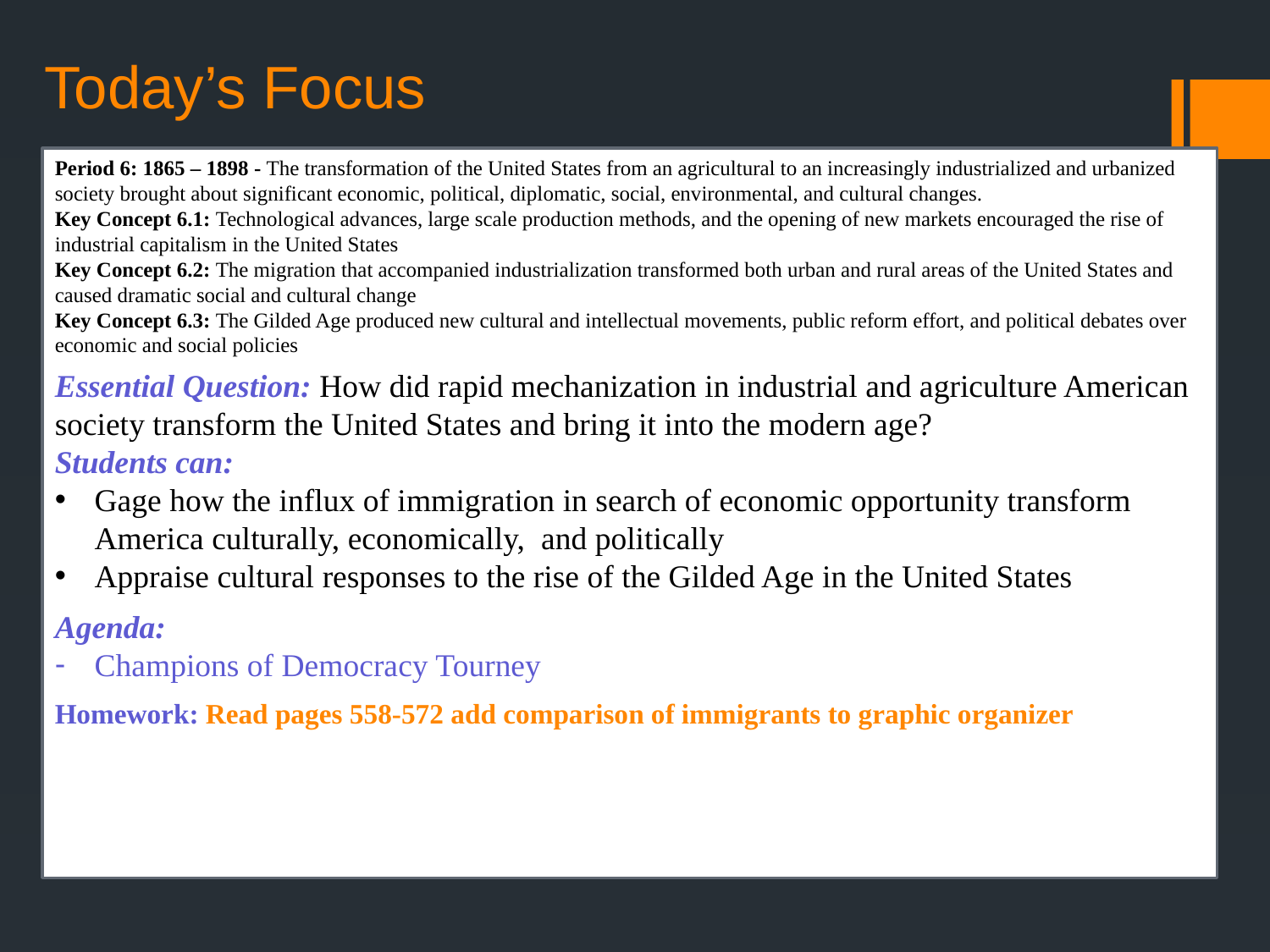

# Today’s Focus

Period 6: 1865 – 1898 - The transformation of the United States from an agricultural to an increasingly industrialized and urbanized society brought about significant economic, political, diplomatic, social, environmental, and cultural changes.
Key Concept 6.1: Technological advances, large scale production methods, and the opening of new markets encouraged the rise of industrial capitalism in the United States
Key Concept 6.2: The migration that accompanied industrialization transformed both urban and rural areas of the United States and caused dramatic social and cultural change
Key Concept 6.3: The Gilded Age produced new cultural and intellectual movements, public reform effort, and political debates over economic and social policies

Essential Question: How did rapid mechanization in industrial and agriculture American society transform the United States and bring it into the modern age?
Students can:
Gage how the influx of immigration in search of economic opportunity transform America culturally, economically,  and politically
Appraise cultural responses to the rise of the Gilded Age in the United States

Agenda:
Champions of Democracy Tourney

Homework: Read pages 558-572 add comparison of immigrants to graphic organizer